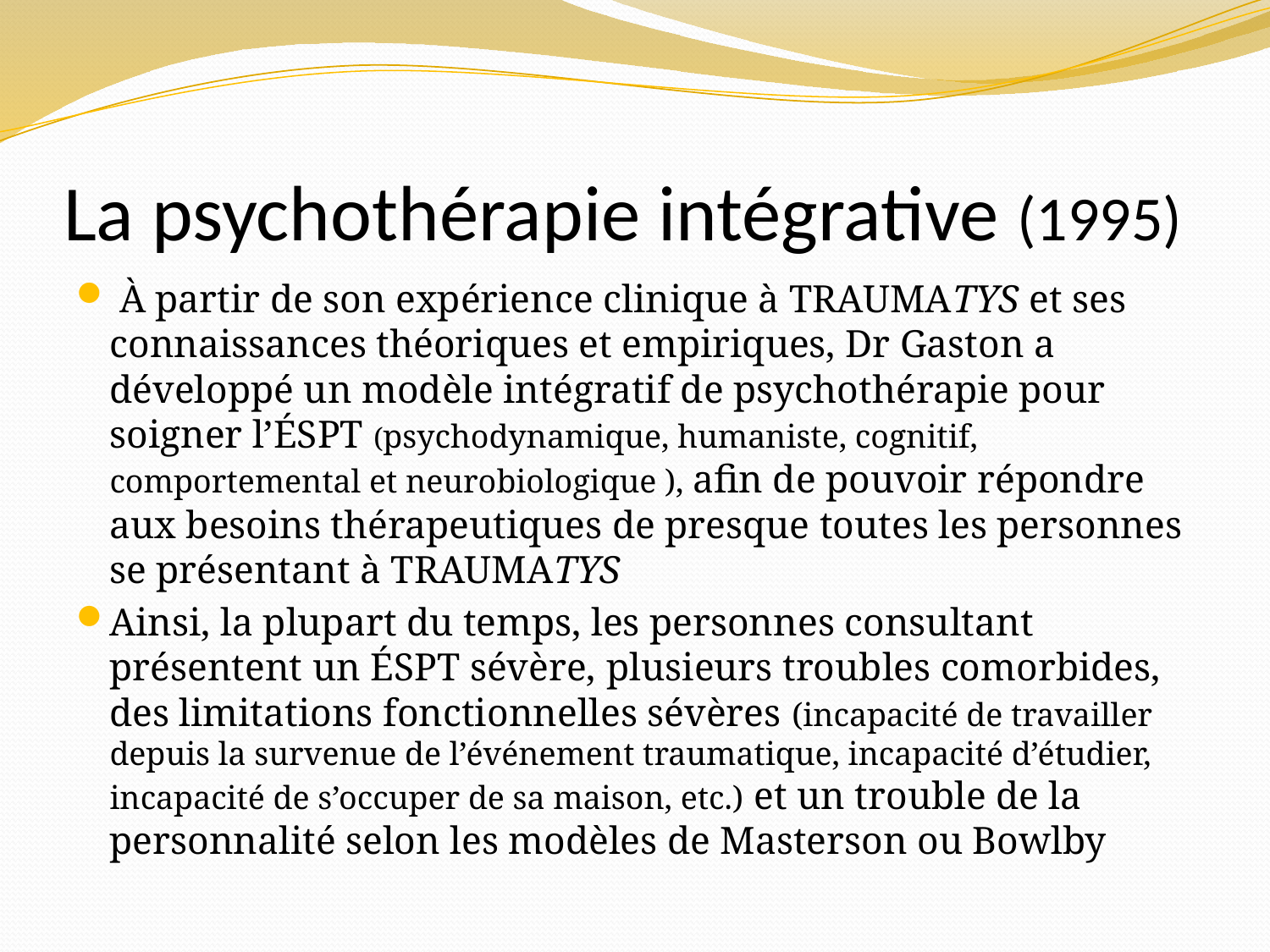

# La psychothérapie intégrative (1995)
 À partir de son expérience clinique à TRAUMATYS et ses connaissances théoriques et empiriques, Dr Gaston a développé un modèle intégratif de psychothérapie pour soigner l’ÉSPT (psychodynamique, humaniste, cognitif, comportemental et neurobiologique ), afin de pouvoir répondre aux besoins thérapeutiques de presque toutes les personnes se présentant à TRAUMATYS
Ainsi, la plupart du temps, les personnes consultant présentent un ÉSPT sévère, plusieurs troubles comorbides, des limitations fonctionnelles sévères (incapacité de travailler depuis la survenue de l’événement traumatique, incapacité d’étudier, incapacité de s’occuper de sa maison, etc.) et un trouble de la personnalité selon les modèles de Masterson ou Bowlby